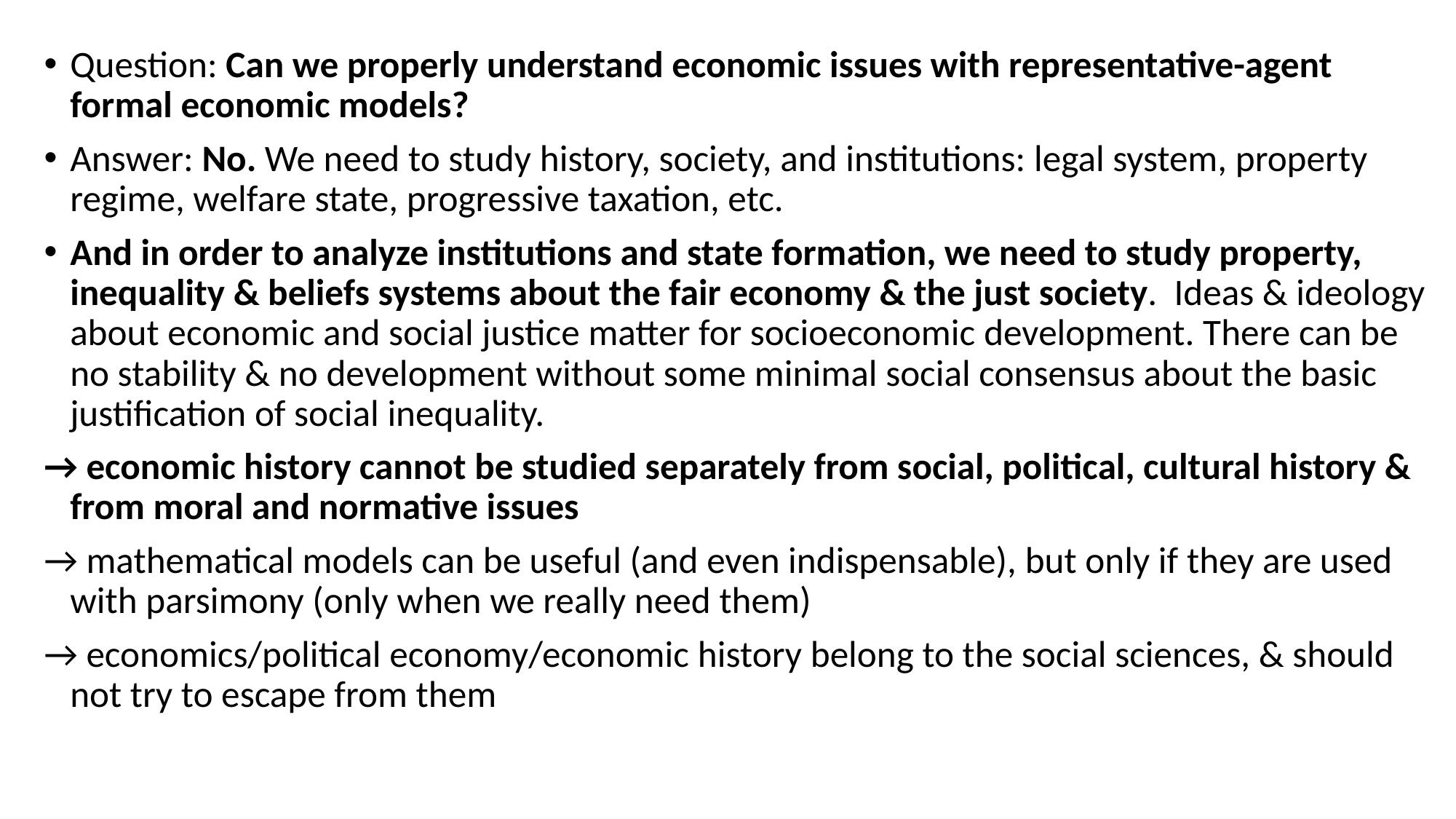

Question: Can we properly understand economic issues with representative-agent formal economic models?
Answer: No. We need to study history, society, and institutions: legal system, property regime, welfare state, progressive taxation, etc.
And in order to analyze institutions and state formation, we need to study property, inequality & beliefs systems about the fair economy & the just society.  Ideas & ideology about economic and social justice matter for socioeconomic development. There can be no stability & no development without some minimal social consensus about the basic justification of social inequality.
→ economic history cannot be studied separately from social, political, cultural history & from moral and normative issues
→ mathematical models can be useful (and even indispensable), but only if they are used with parsimony (only when we really need them)
→ economics/political economy/economic history belong to the social sciences, & should not try to escape from them